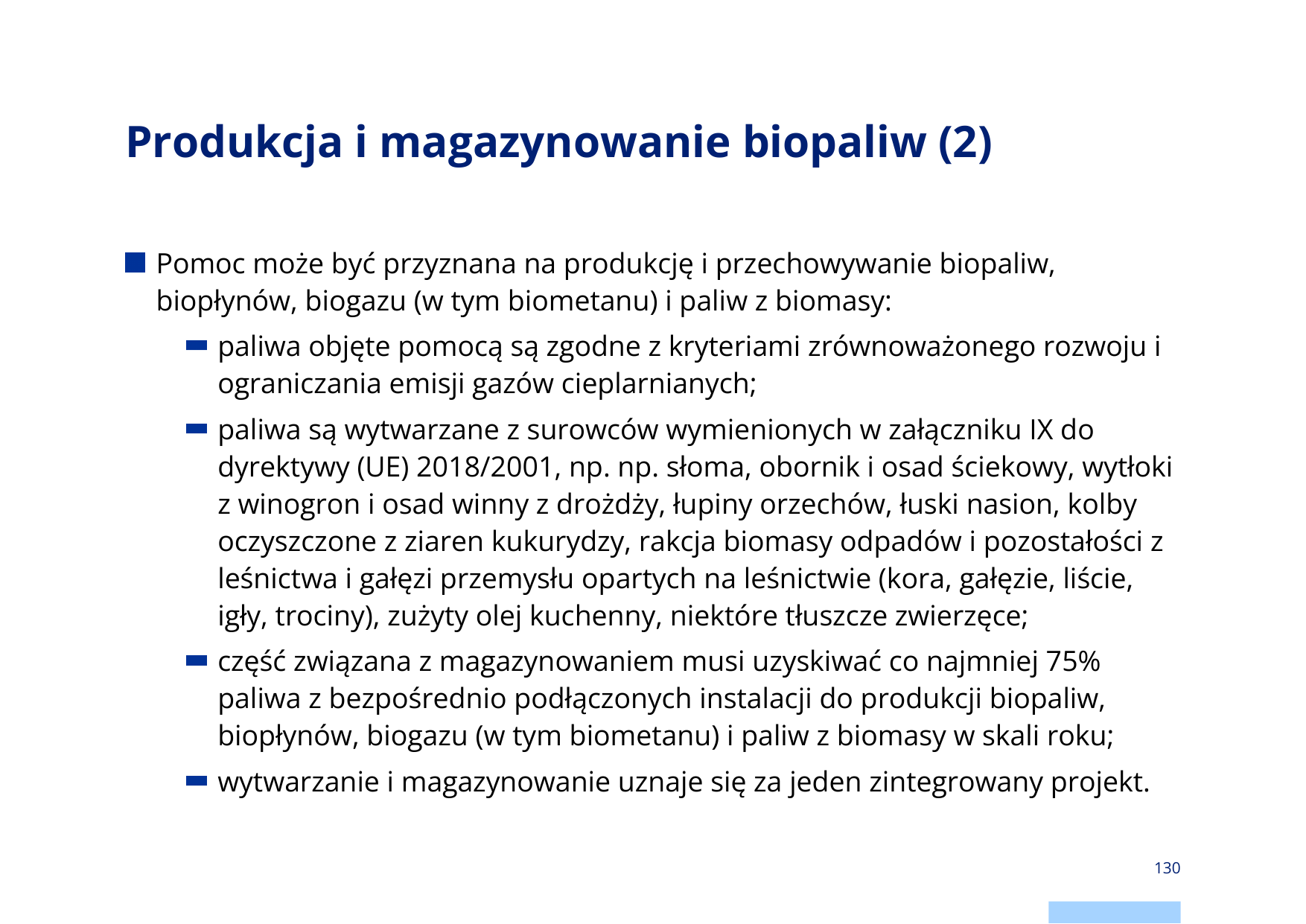

# Produkcja i magazynowanie biopaliw (2)
Pomoc może być przyznana na produkcję i przechowywanie biopaliw, biopłynów, biogazu (w tym biometanu) i paliw z biomasy:
paliwa objęte pomocą są zgodne z kryteriami zrównoważonego rozwoju i ograniczania emisji gazów cieplarnianych;
paliwa są wytwarzane z surowców wymienionych w załączniku IX do dyrektywy (UE) 2018/2001, np. np. słoma, obornik i osad ściekowy, wytłoki z winogron i osad winny z drożdży, łupiny orzechów, łuski nasion, kolby oczyszczone z ziaren kukurydzy, rakcja biomasy odpadów i pozostałości z leśnictwa i gałęzi przemysłu opartych na leśnictwie (kora, gałęzie, liście, igły, trociny), zużyty olej kuchenny, niektóre tłuszcze zwierzęce;
część związana z magazynowaniem musi uzyskiwać co najmniej 75% paliwa z bezpośrednio podłączonych instalacji do produkcji biopaliw, biopłynów, biogazu (w tym biometanu) i paliw z biomasy w skali roku;
wytwarzanie i magazynowanie uznaje się za jeden zintegrowany projekt.

130